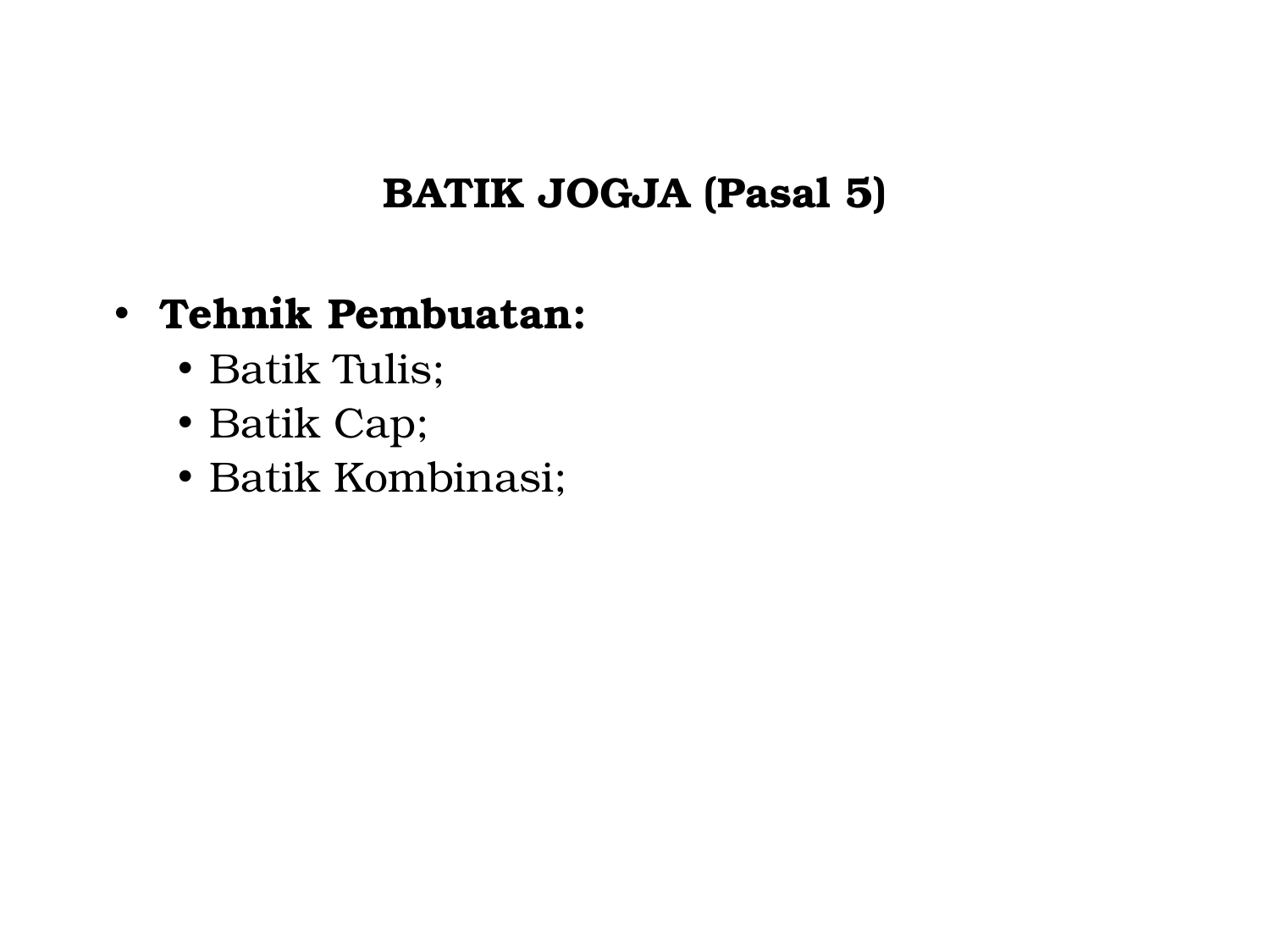

# BATIK JOGJA (Pasal 5)
 Tehnik Pembuatan:
Batik Tulis;
Batik Cap;
Batik Kombinasi;